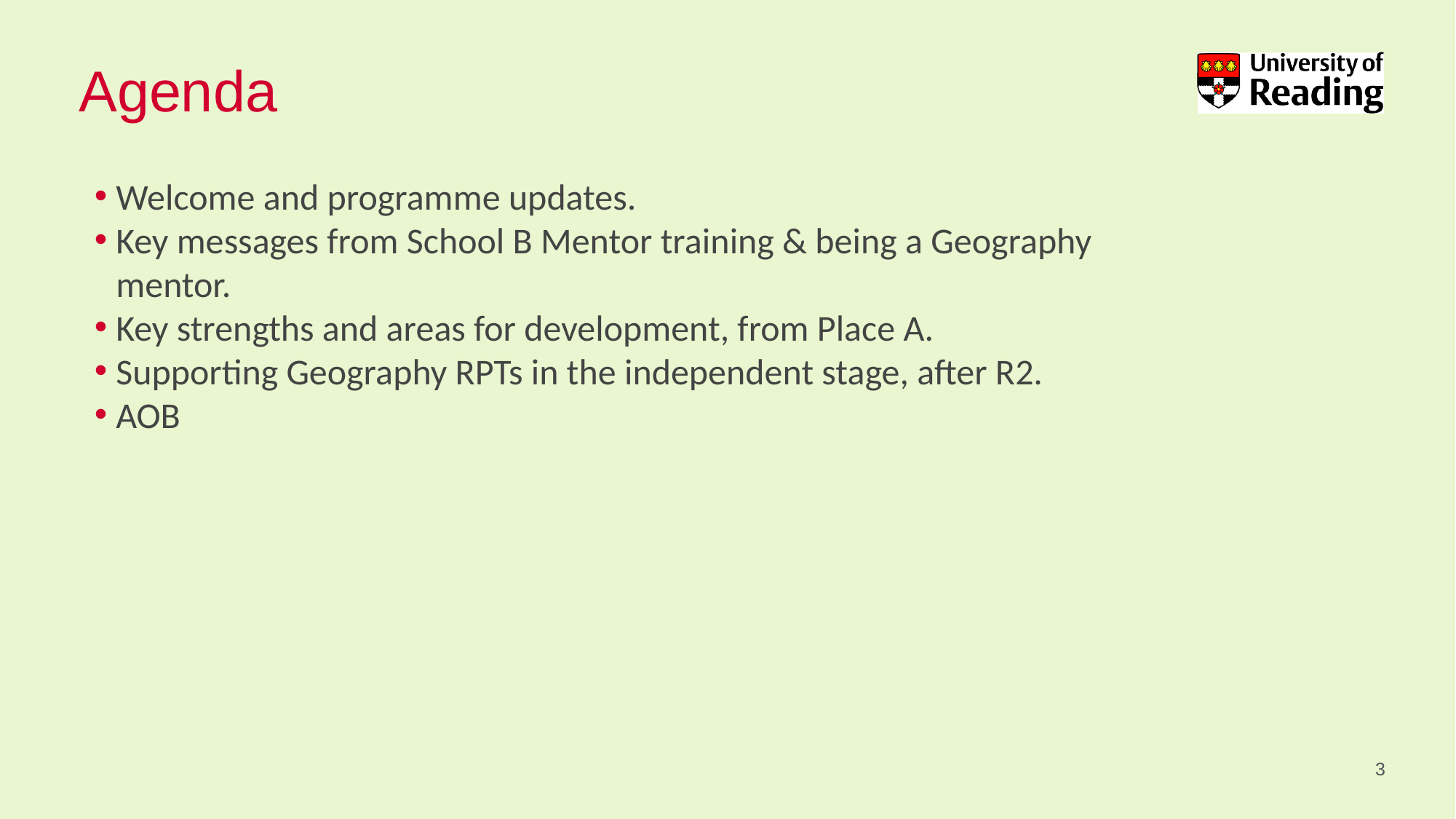

# Agenda
Welcome and programme updates.
Key messages from School B Mentor training & being a Geography mentor.
Key strengths and areas for development, from Place A.
Supporting Geography RPTs in the independent stage, after R2.
AOB
3